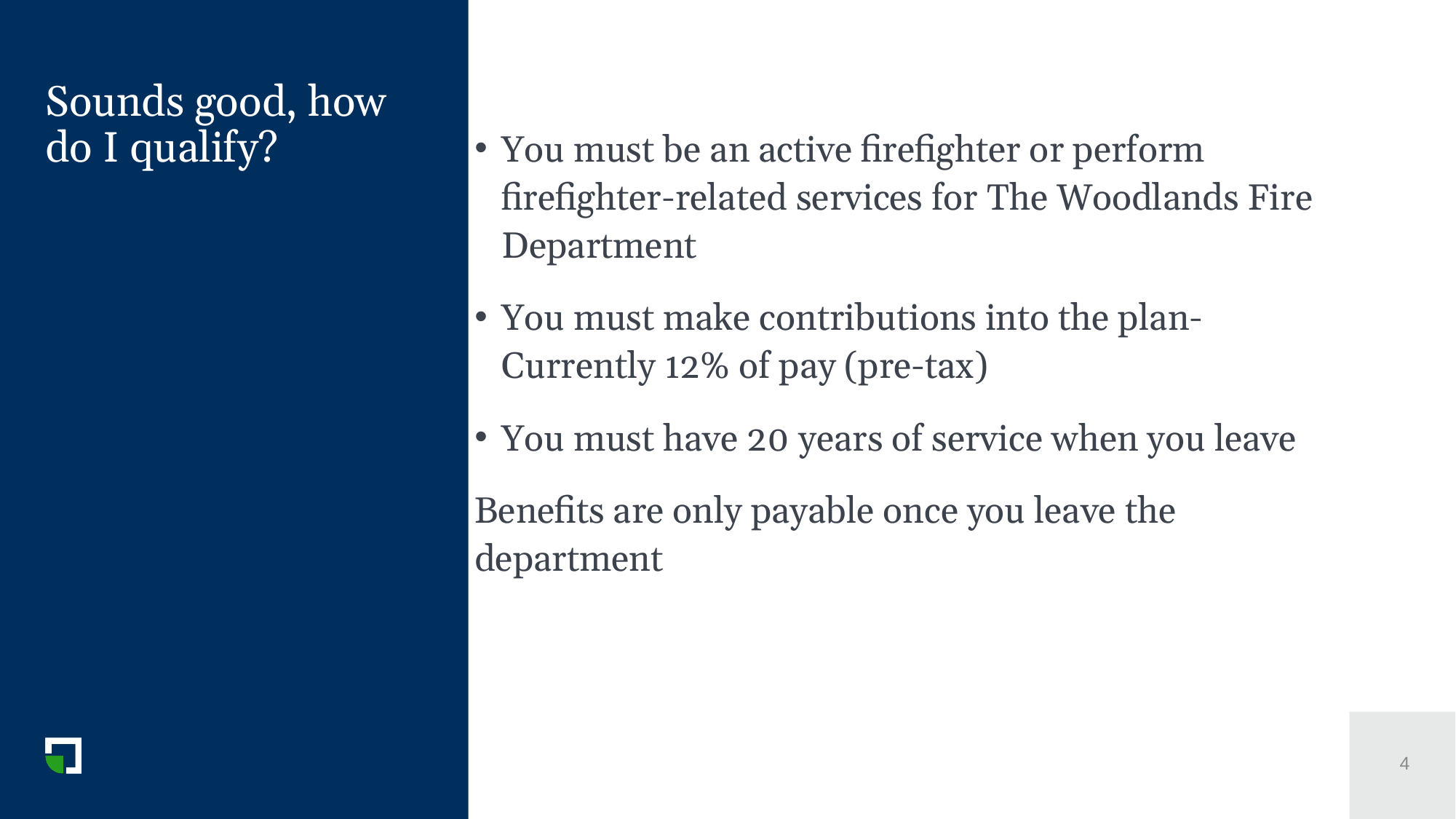

You must be an active firefighter or perform firefighter-related services for The Woodlands Fire Department
You must make contributions into the plan- Currently 12% of pay (pre-tax)
You must have 20 years of service when you leave
Benefits are only payable once you leave the department
# Sounds good, how do I qualify?
4